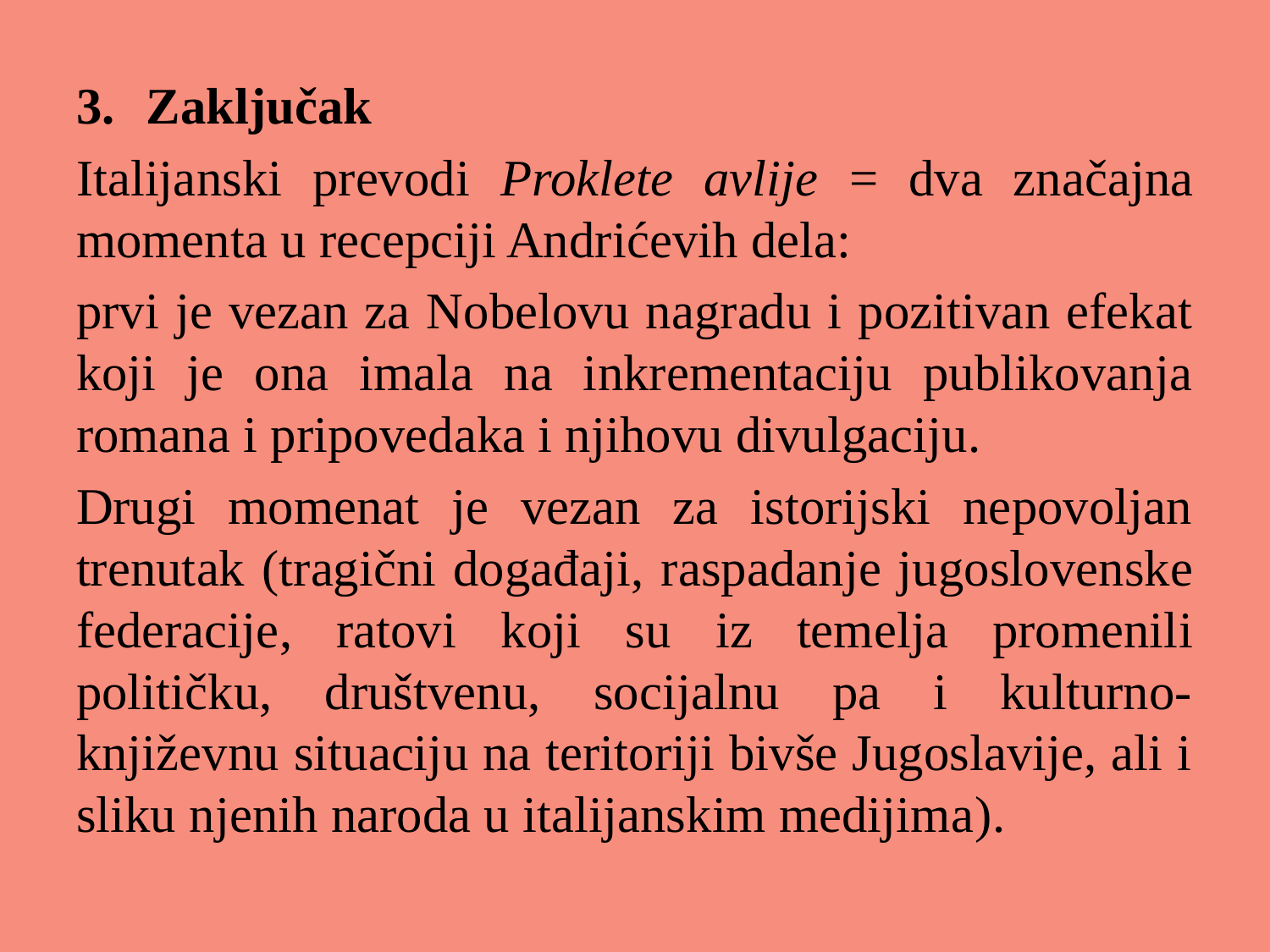

Zaključak
Italijanski prevodi Proklete avlije = dva značajna momenta u recepciji Andrićevih dela:
prvi je vezan za Nobelovu nagradu i pozitivan efekat koji je ona imala na inkrementaciju publikovanja romana i pripovedaka i njihovu divulgaciju.
Drugi momenat je vezan za istorijski nepovoljan trenutak (tragični događaji, raspadanje jugoslovenske federacije, ratovi koji su iz temelja promenili političku, društvenu, socijalnu pa i kulturno-književnu situaciju na teritoriji bivše Jugoslavije, ali i sliku njenih naroda u italijanskim medijima).